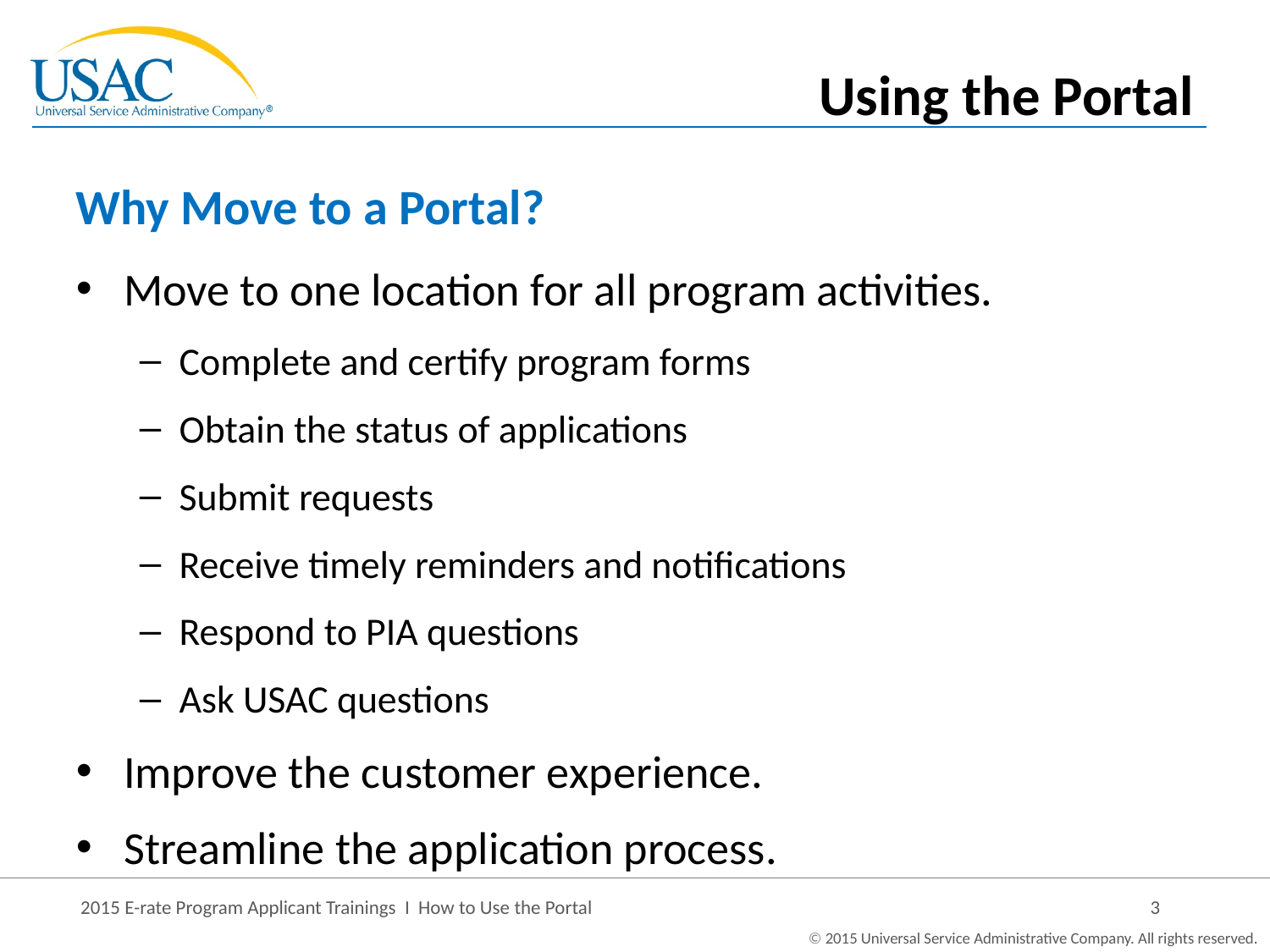

Using the Portal
# Why Move to a Portal?
Move to one location for all program activities.
Complete and certify program forms
Obtain the status of applications
Submit requests
Receive timely reminders and notifications
Respond to PIA questions
Ask USAC questions
Improve the customer experience.
Streamline the application process.